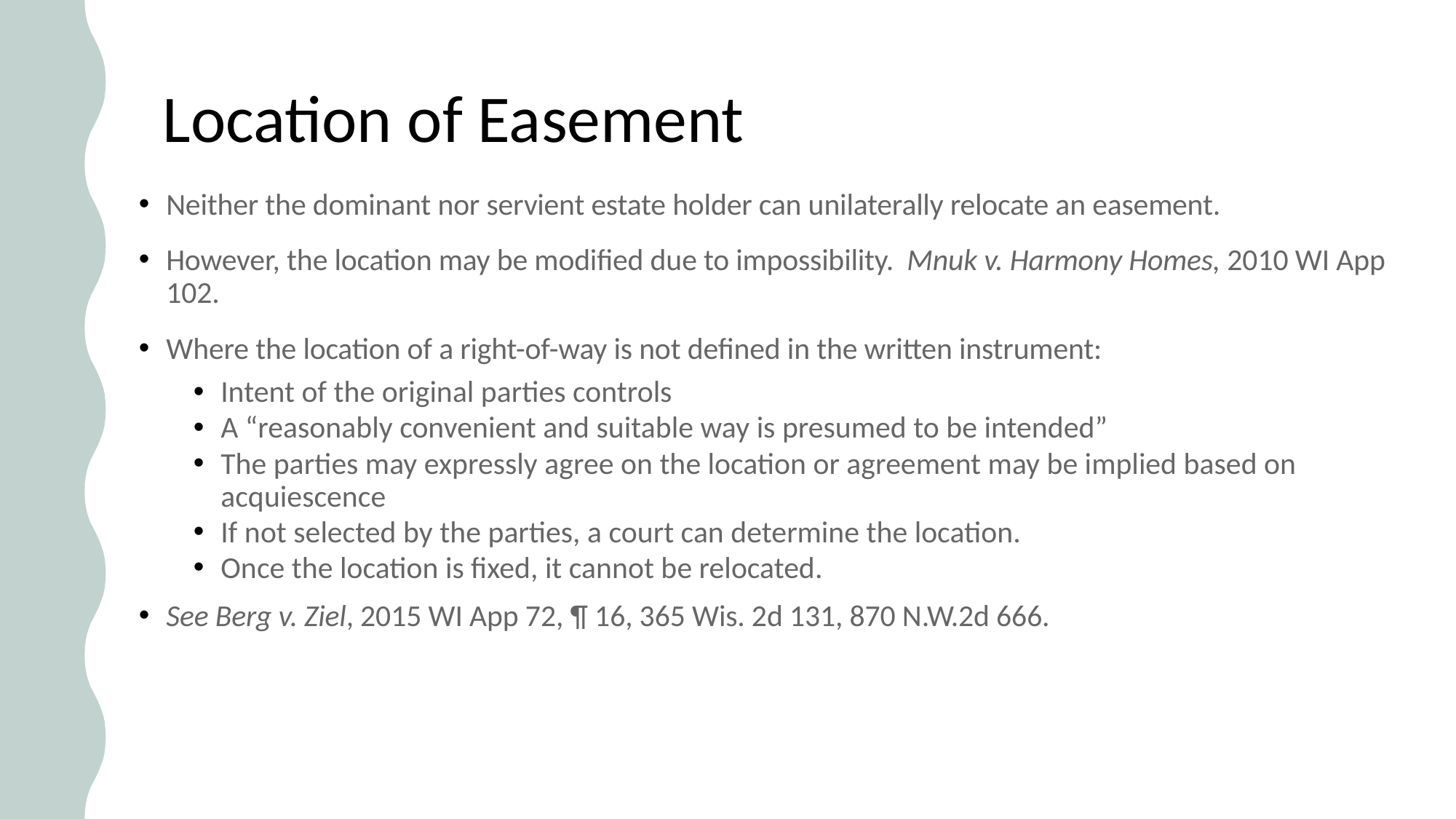

# Location of Easement
Neither the dominant nor servient estate holder can unilaterally relocate an easement.
However, the location may be modified due to impossibility.  Mnuk v. Harmony Homes, 2010 WI App 102.
Where the location of a right-of-way is not defined in the written instrument:
Intent of the original parties controls
A “reasonably convenient and suitable way is presumed to be intended”
The parties may expressly agree on the location or agreement may be implied based on acquiescence
If not selected by the parties, a court can determine the location.
Once the location is fixed, it cannot be relocated.
See Berg v. Ziel, 2015 WI App 72, ¶ 16, 365 Wis. 2d 131, 870 N.W.2d 666.

© 2023 Fredrikson & Byron, P.A.